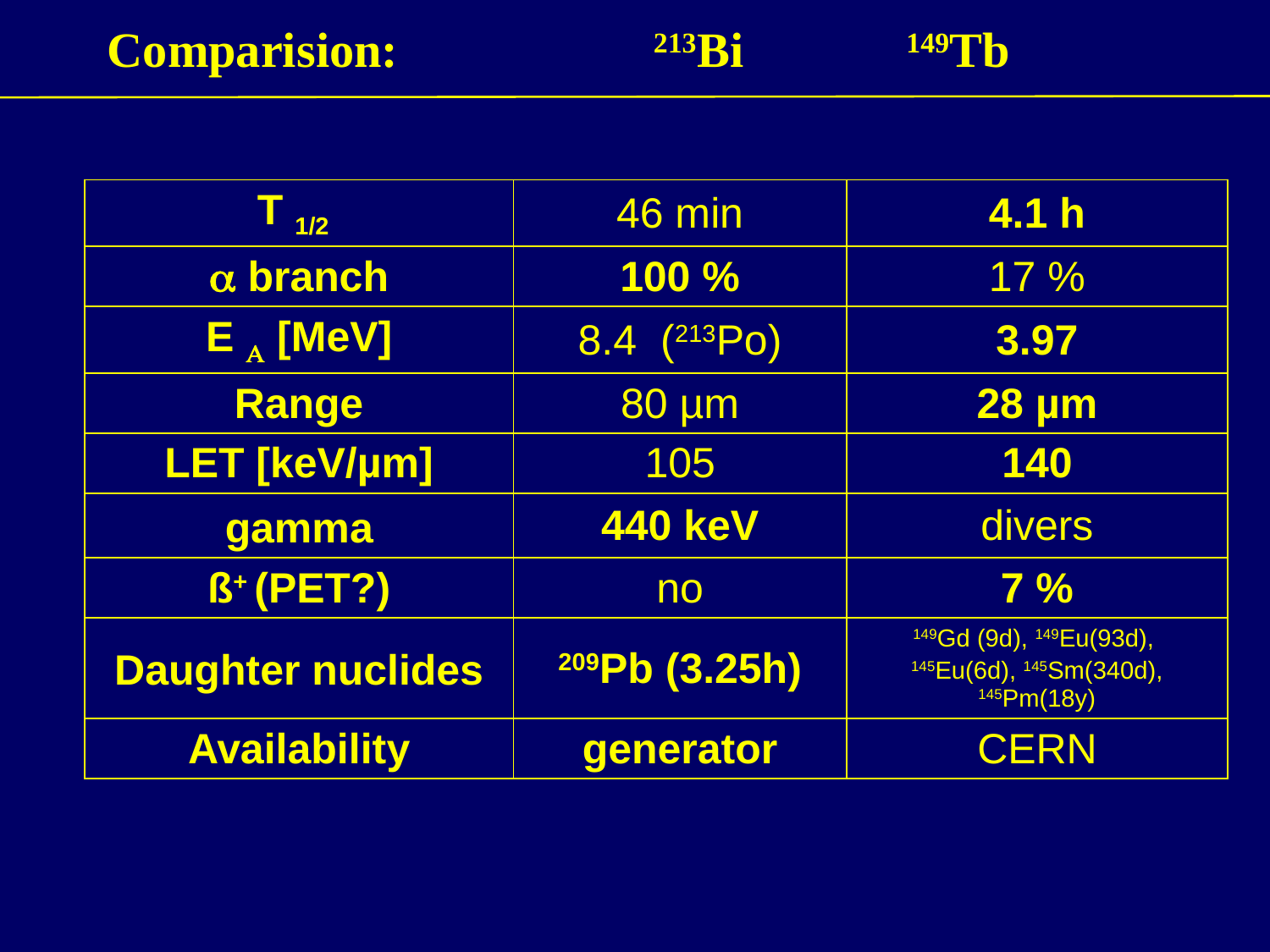

Comparision:	                       213Bi   	   149Tb

| T 1/2 | 46 min | 4.1 h |
| --- | --- | --- |
| α branch | 100 % | 17 % |
| E Α [MeV] | 8.4 (213Po) | 3.97 |
| Range | 80 µm | 28 µm |
| LET [keV/µm] | 105 | 140 |
| gamma | 440 keV | divers |
| ß+ (PET?) | no | 7 % |
| Daughter nuclides | 209Pb (3.25h) | 149Gd (9d), 149Eu(93d), 145Eu(6d), 145Sm(340d), 145Pm(18y) |
| Availability | generator | CERN |